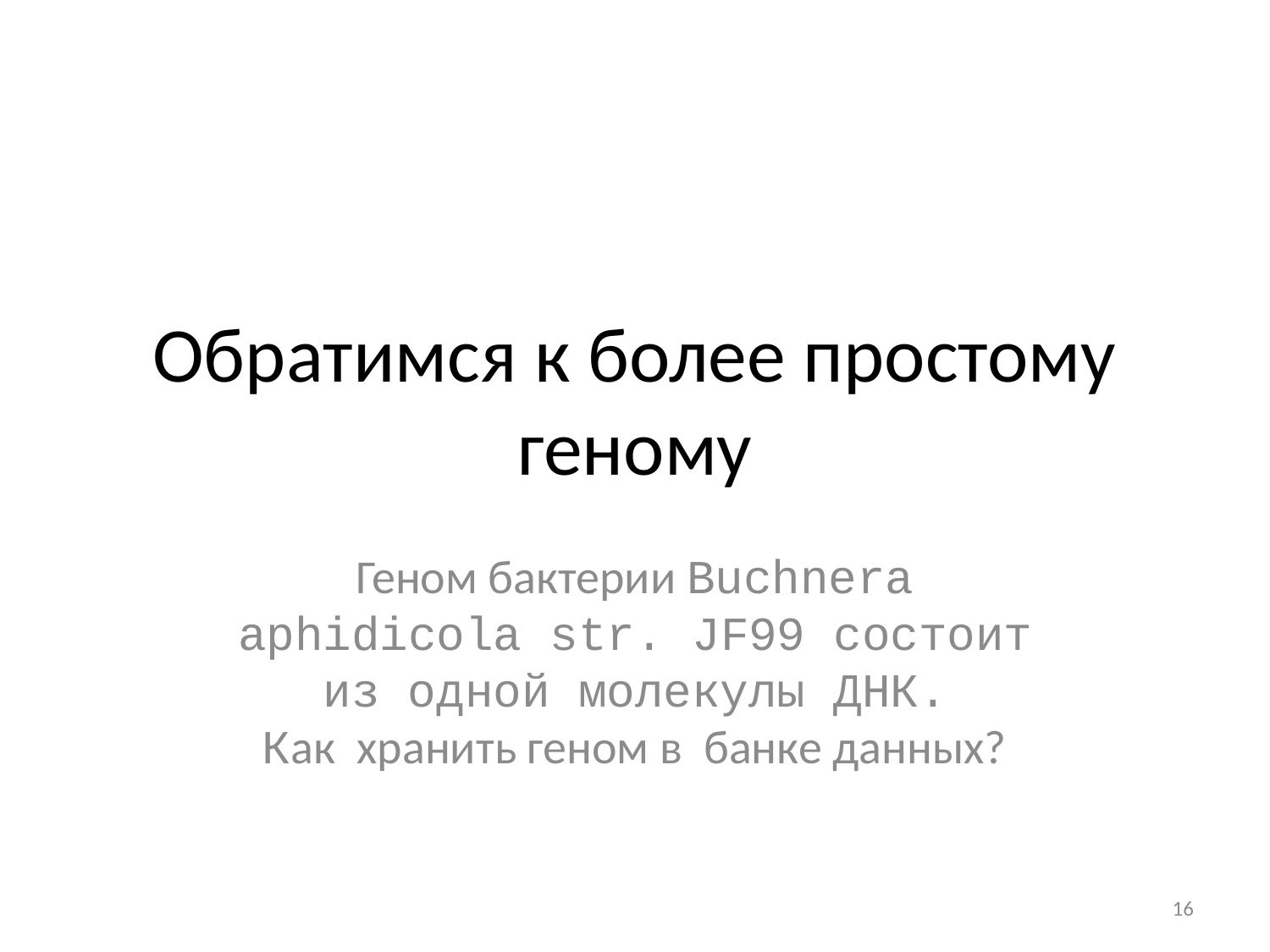

# Обратимся к более простому геному
Геном бактерии Buchnera aphidicola str. JF99 состоит из одной молекулы ДНК.
Как  хранить геном в  банке данных?
16